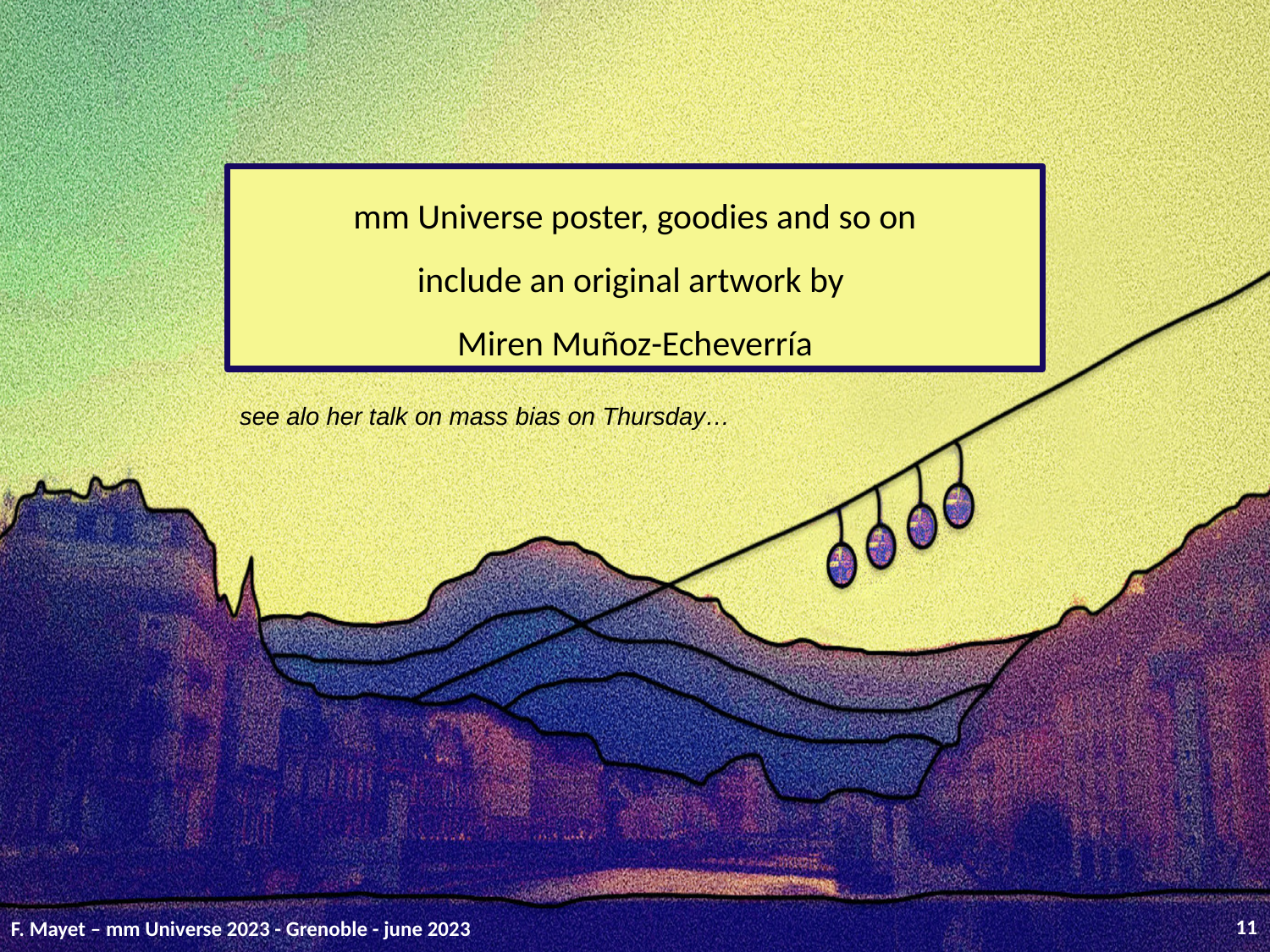

mm Universe poster, goodies and so on
include an original artwork by
Miren Muñoz-Echeverría
see alo her talk on mass bias on Thursday…
11
F. Mayet – mm Universe 2023 - Grenoble - june 2023